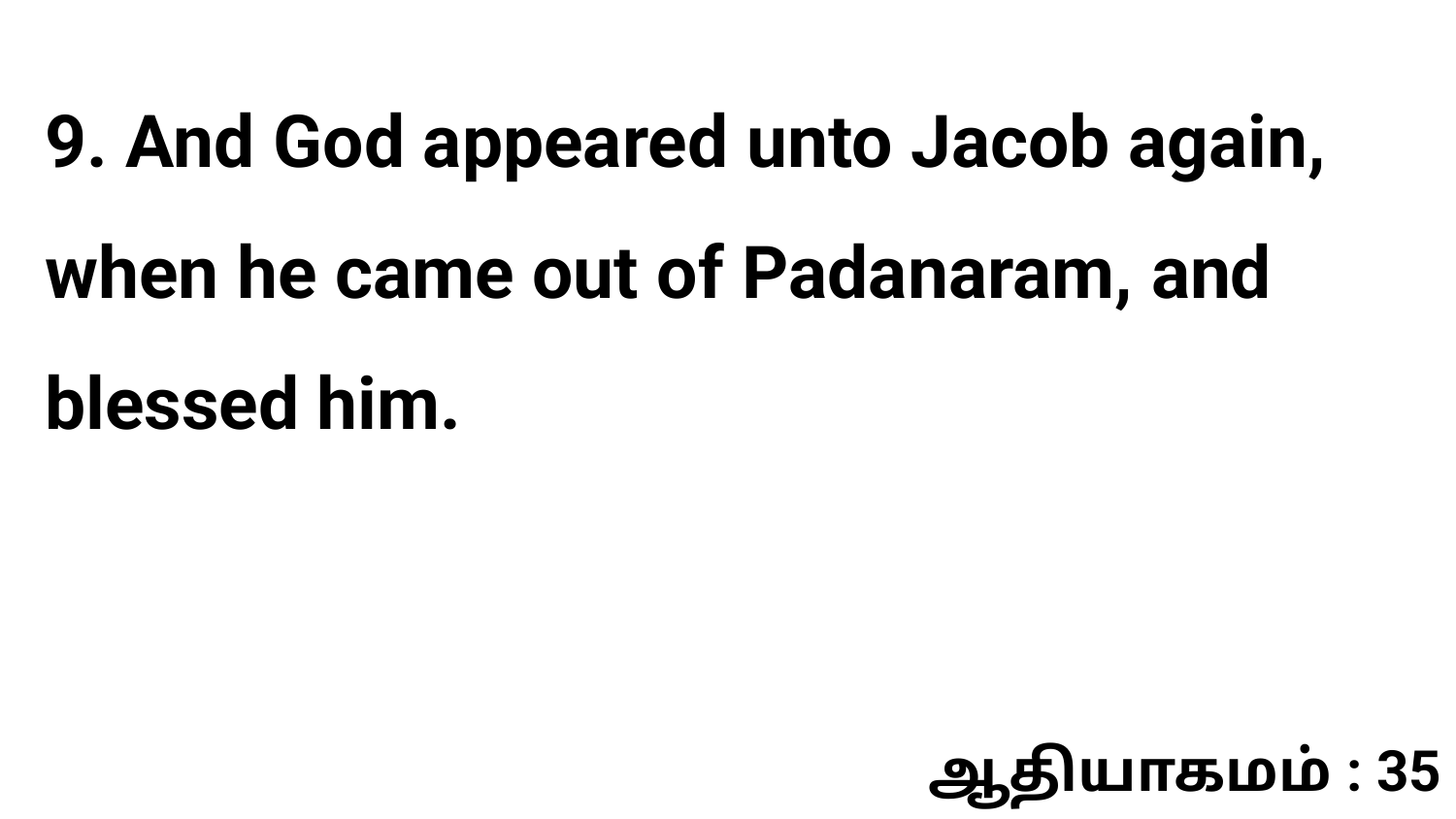

9. And God appeared unto Jacob again, when he came out of Padanaram, and blessed him.
ஆதியாகமம் : 35